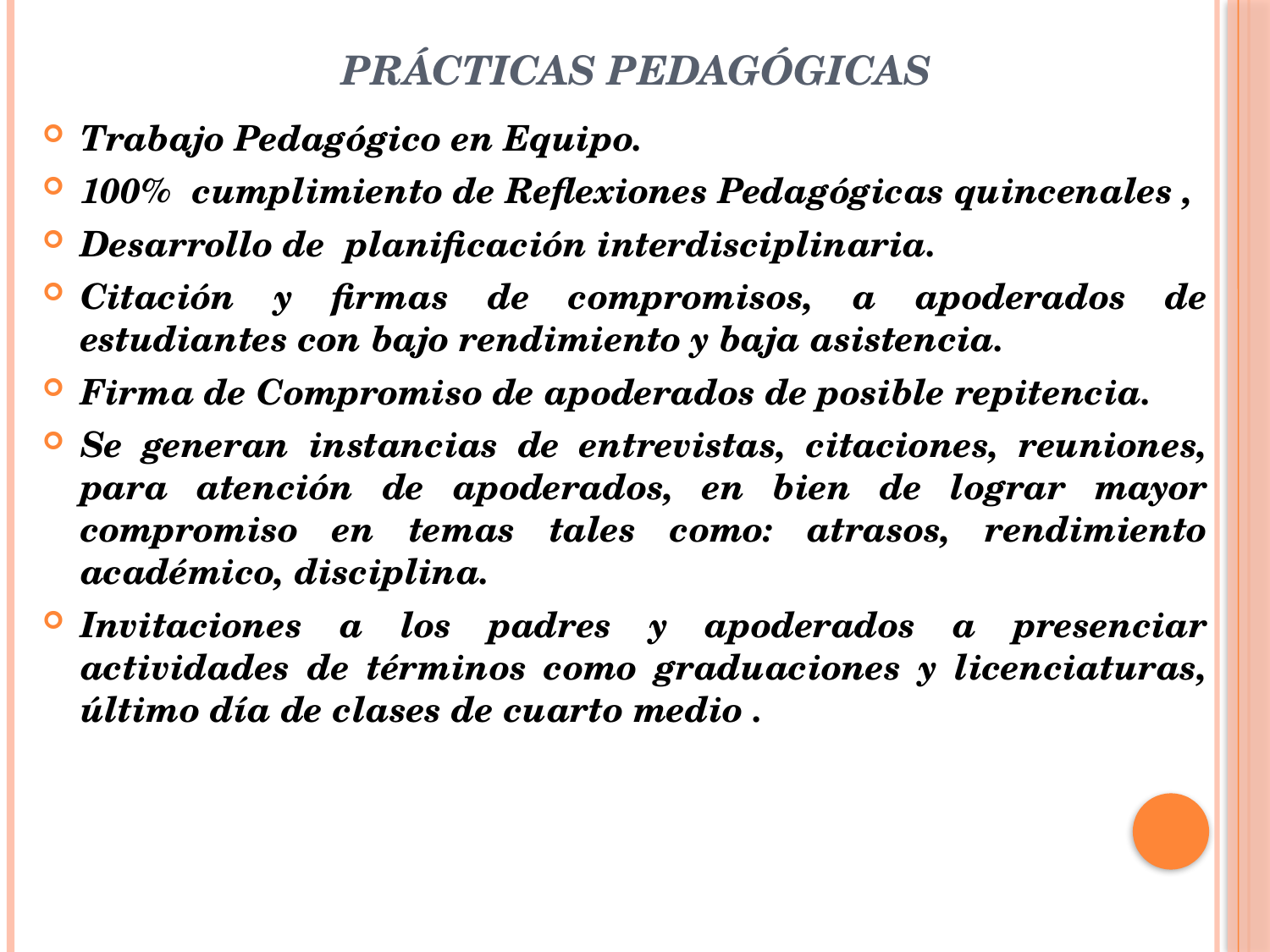

# Prácticas Pedagógicas
Trabajo Pedagógico en Equipo.
100%  cumplimiento de Reflexiones Pedagógicas quincenales ,
Desarrollo de  planificación interdisciplinaria.
Citación y firmas de compromisos, a apoderados de estudiantes con bajo rendimiento y baja asistencia.
Firma de Compromiso de apoderados de posible repitencia.
Se generan instancias de entrevistas, citaciones, reuniones, para atención de apoderados, en bien de lograr mayor compromiso en temas tales como: atrasos, rendimiento académico, disciplina.
Invitaciones a los padres y apoderados a presenciar actividades de términos como graduaciones y licenciaturas, último día de clases de cuarto medio .